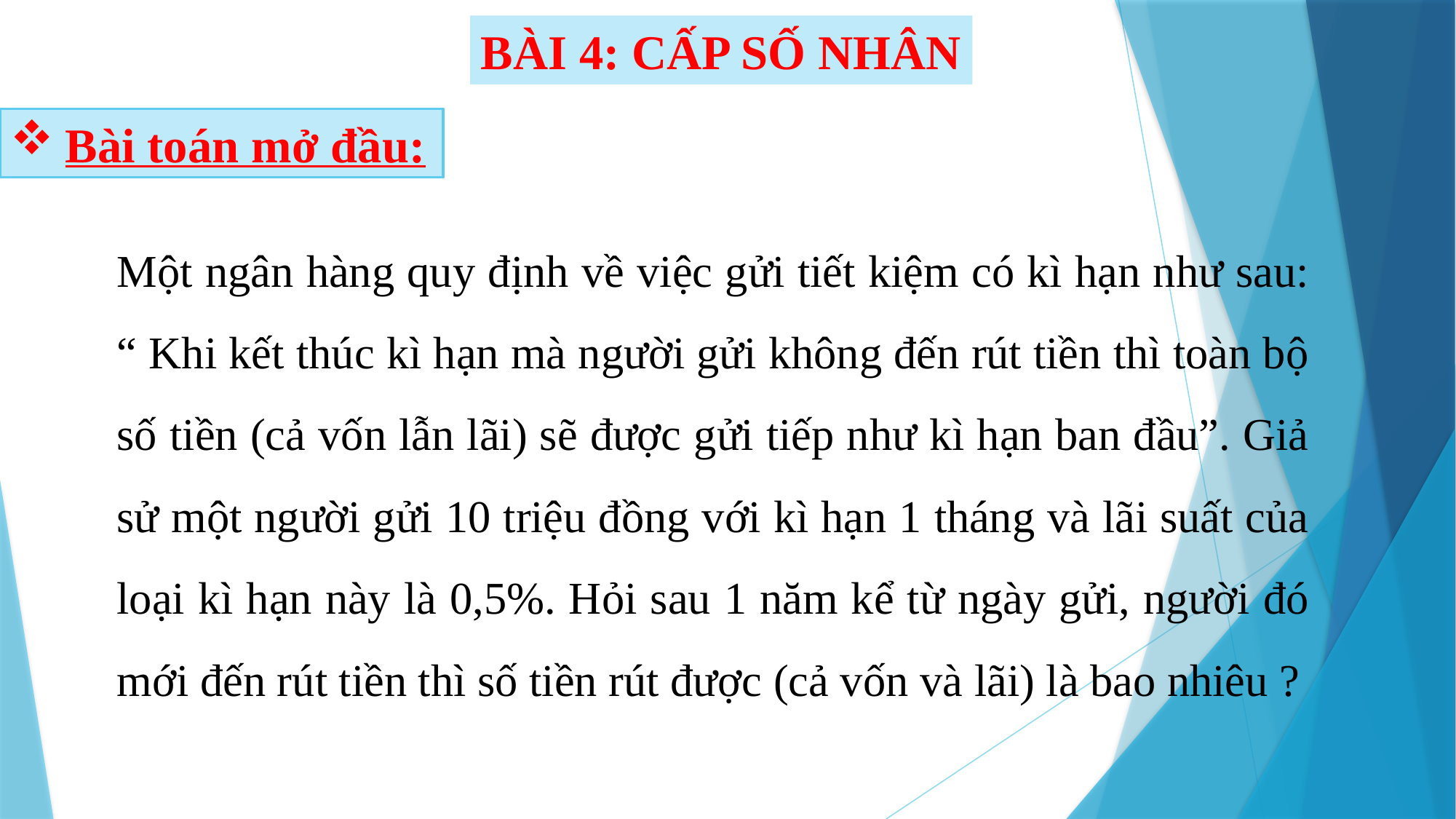

BÀI 4: CẤP SỐ NHÂN
Bài toán mở đầu:
Một ngân hàng quy định về việc gửi tiết kiệm có kì hạn như sau: “ Khi kết thúc kì hạn mà người gửi không đến rút tiền thì toàn bộ số tiền (cả vốn lẫn lãi) sẽ được gửi tiếp như kì hạn ban đầu”. Giả sử một người gửi 10 triệu đồng với kì hạn 1 tháng và lãi suất của loại kì hạn này là 0,5%. Hỏi sau 1 năm kể từ ngày gửi, người đó mới đến rút tiền thì số tiền rút được (cả vốn và lãi) là bao nhiêu ?